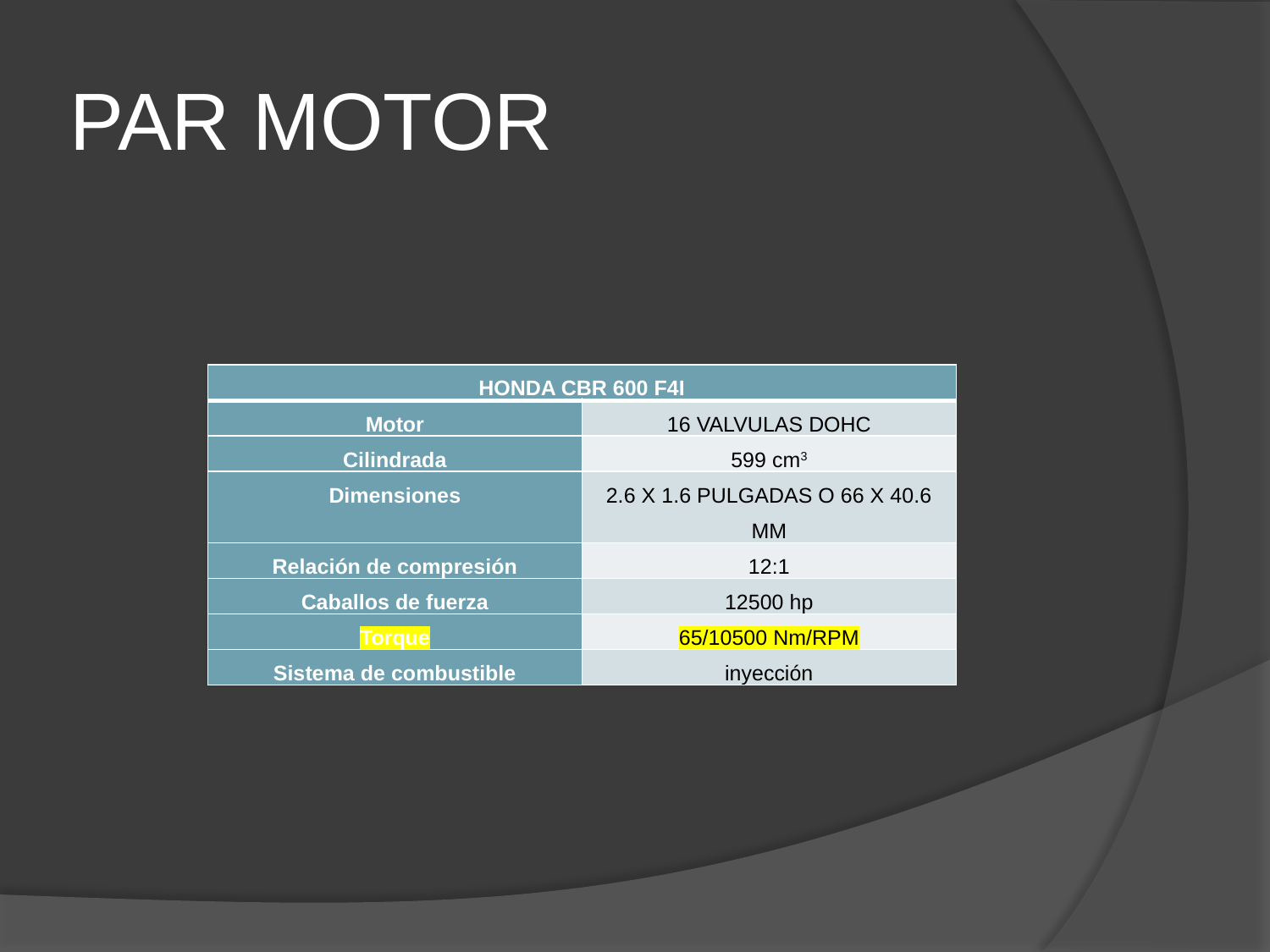

# PAR MOTOR
| HONDA CBR 600 F4I |  |
| --- | --- |
| Motor | 16 VALVULAS DOHC |
| Cilindrada | 599 cm3 |
| Dimensiones | 2.6 X 1.6 PULGADAS O 66 X 40.6 MM |
| Relación de compresión | 12:1 |
| Caballos de fuerza | 12500 hp |
| Torque | 65/10500 Nm/RPM |
| Sistema de combustible | inyección |